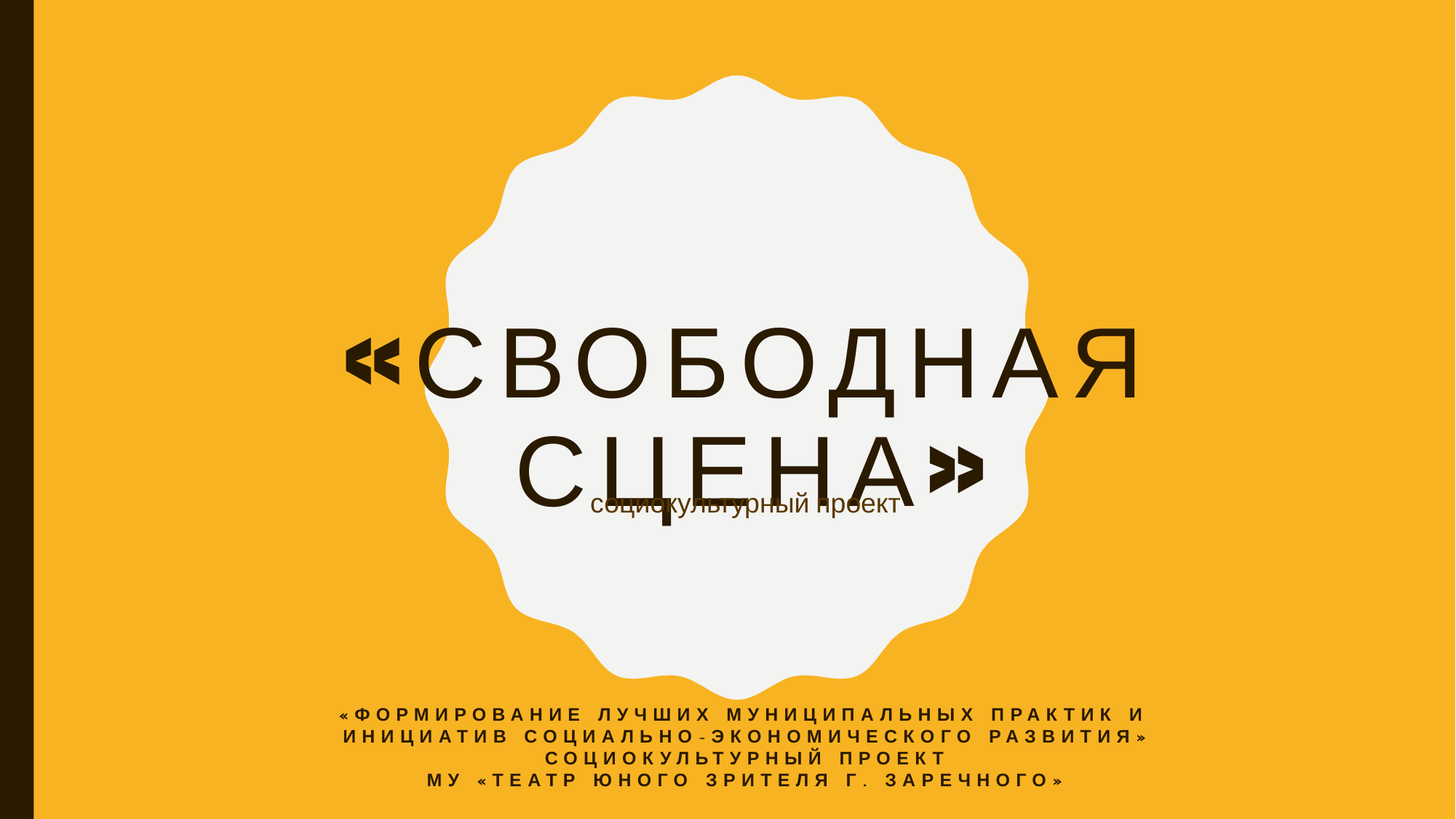

# «Свободная сцена»
социокультурный проект
«Формирование лучших муниципальных практик и инициатив социально-экономического развития»
социокультурный проект
МУ «Театр юного зрителя г. Заречного»